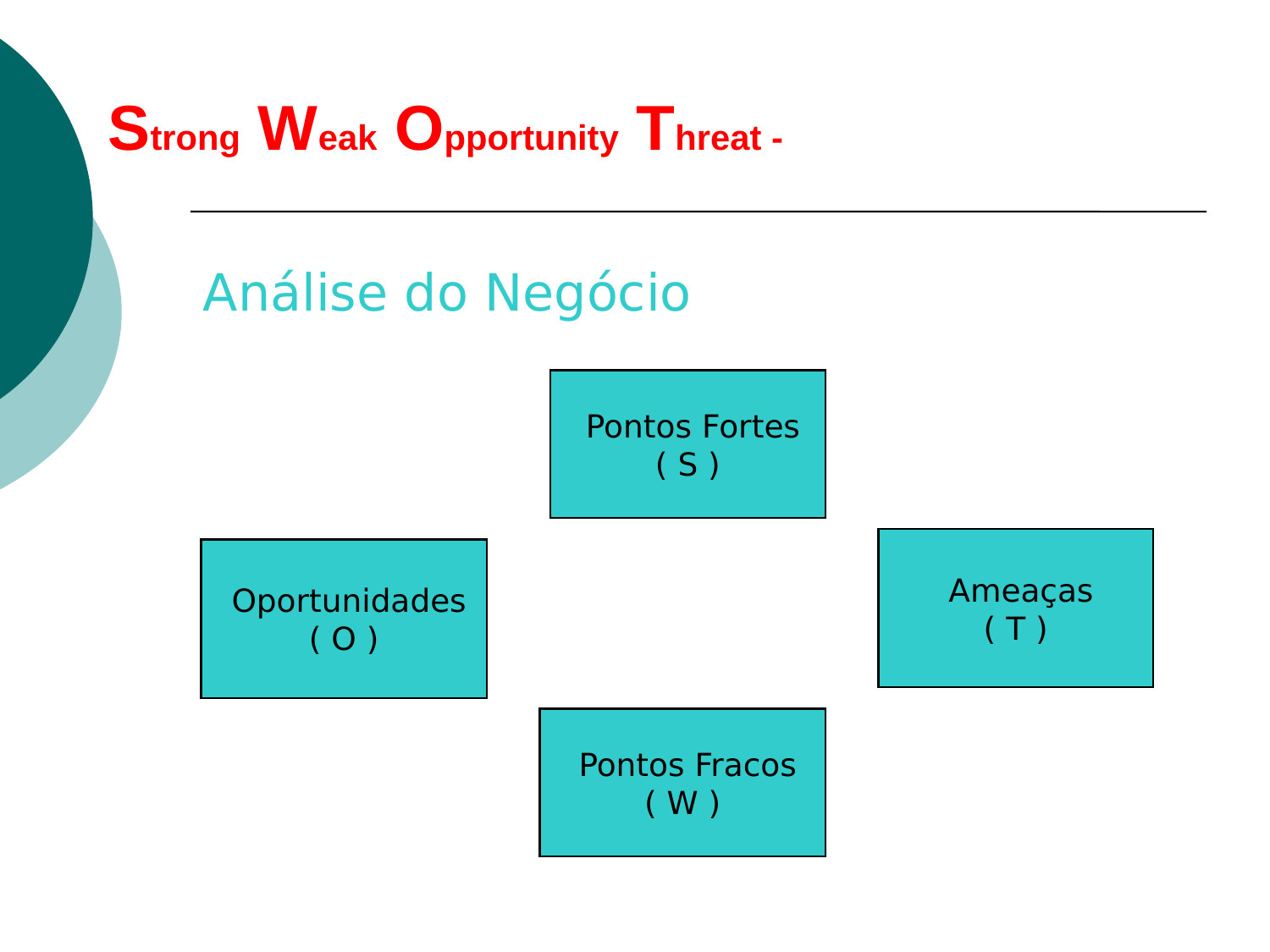

# Strong Weak Opportunity Threat -
Análise do Negócio

 Pontos Fortes
( S )
 Ameaças
( T )
 Oportunidades
( O )
 Pontos Fracos
( W )